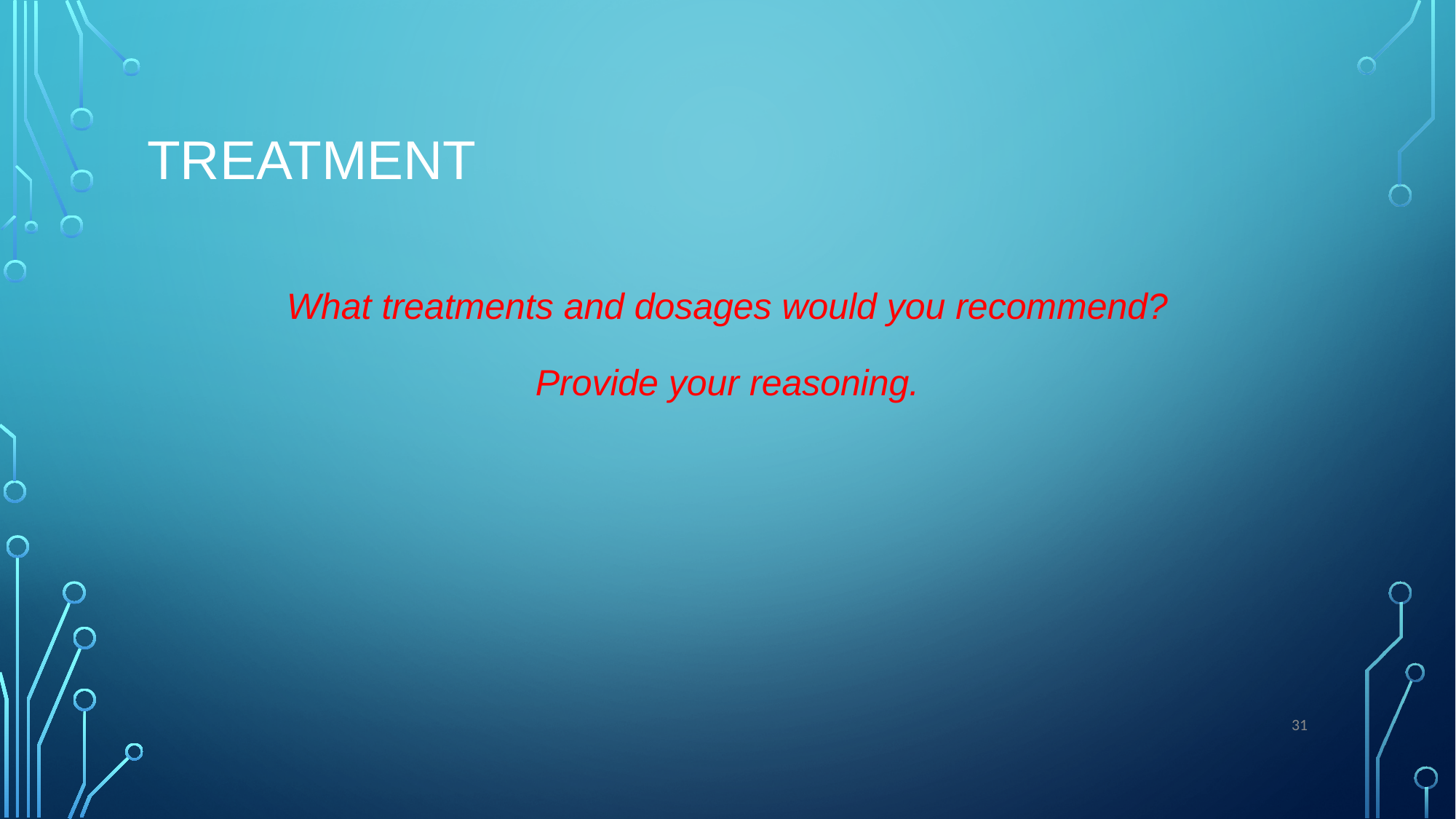

# Treatment
What treatments and dosages would you recommend?
Provide your reasoning.
31